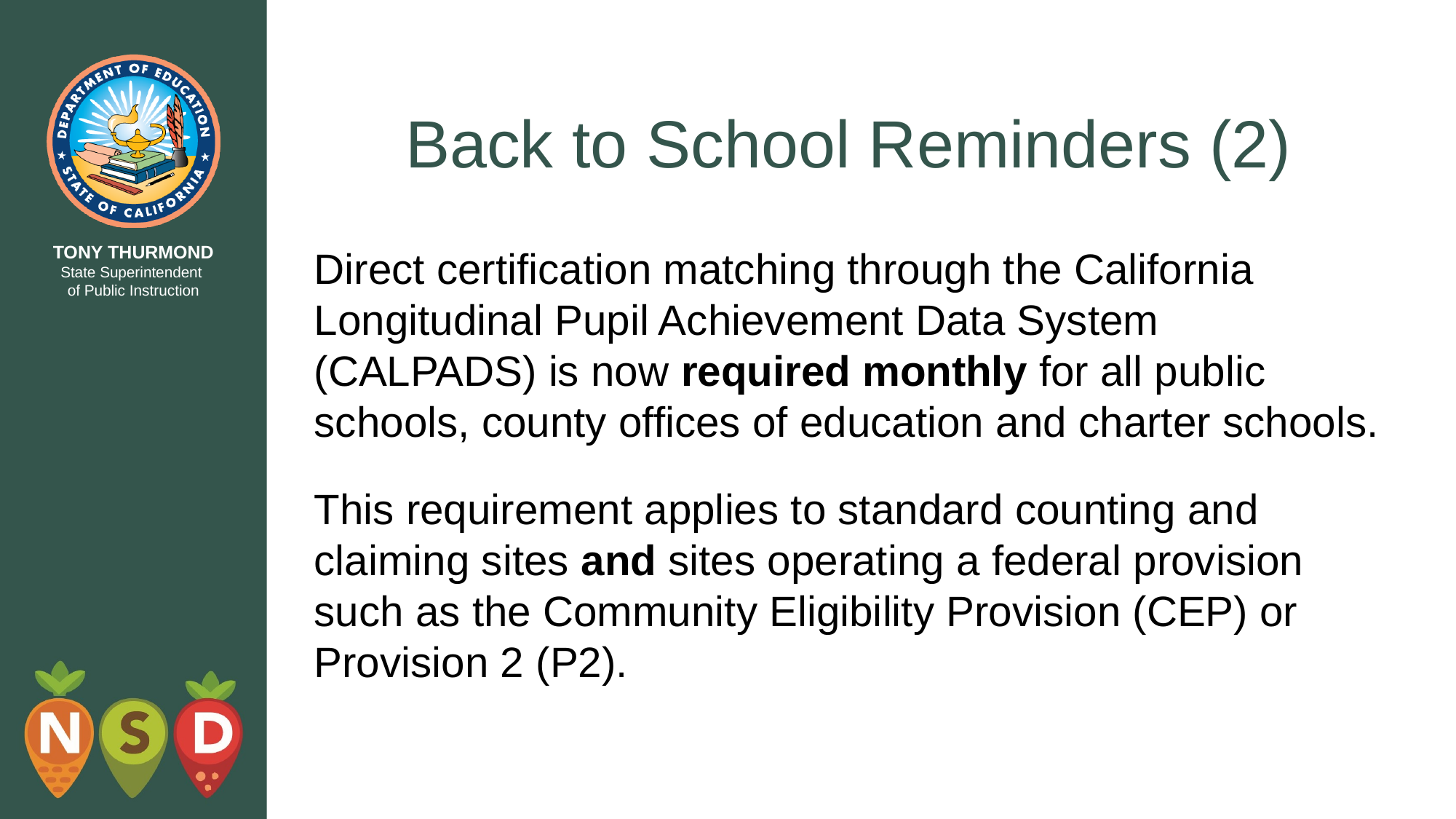

# Back to School Reminders (2)
Direct certification matching through the California Longitudinal Pupil Achievement Data System (CALPADS) is now required monthly for all public schools, county offices of education and charter schools.
This requirement applies to standard counting and claiming sites and sites operating a federal provision such as the Community Eligibility Provision (CEP) or Provision 2 (P2).